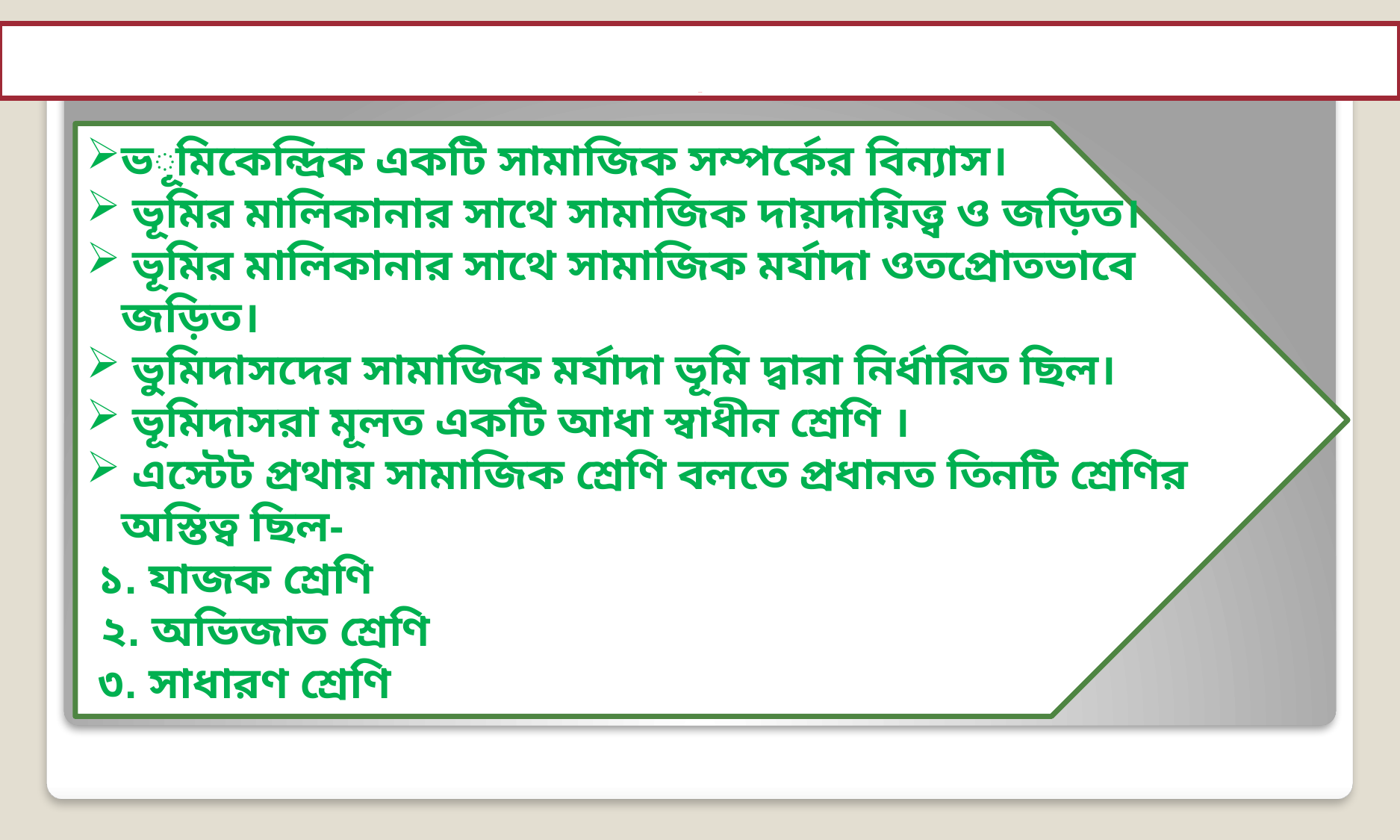

# খ. এস্টেট প্রথা
ভূমিকেন্দ্রিক একটি সামাজিক সম্পর্কের বিন্যাস।
 ভূমির মালিকানার সাথে সামাজিক দায়দায়িত্ত্ব ও জড়িত।
 ভূমির মালিকানার সাথে সামাজিক মর্যাদা ওতপ্রোতভাবে জড়িত।
 ভুমিদাসদের সামাজিক মর্যাদা ভূমি দ্বারা নির্ধারিত ছিল।
 ভূমিদাসরা মূলত একটি আধা স্বাধীন শ্রেণি ।
 এস্টেট প্রথায় সামাজিক শ্রেণি বলতে প্রধানত তিনটি শ্রেণির অস্তিত্ব ছিল-
 ১. যাজক শ্রেণি
  ২. অভিজাত শ্রেণি
 ৩. সাধারণ শ্রেণি